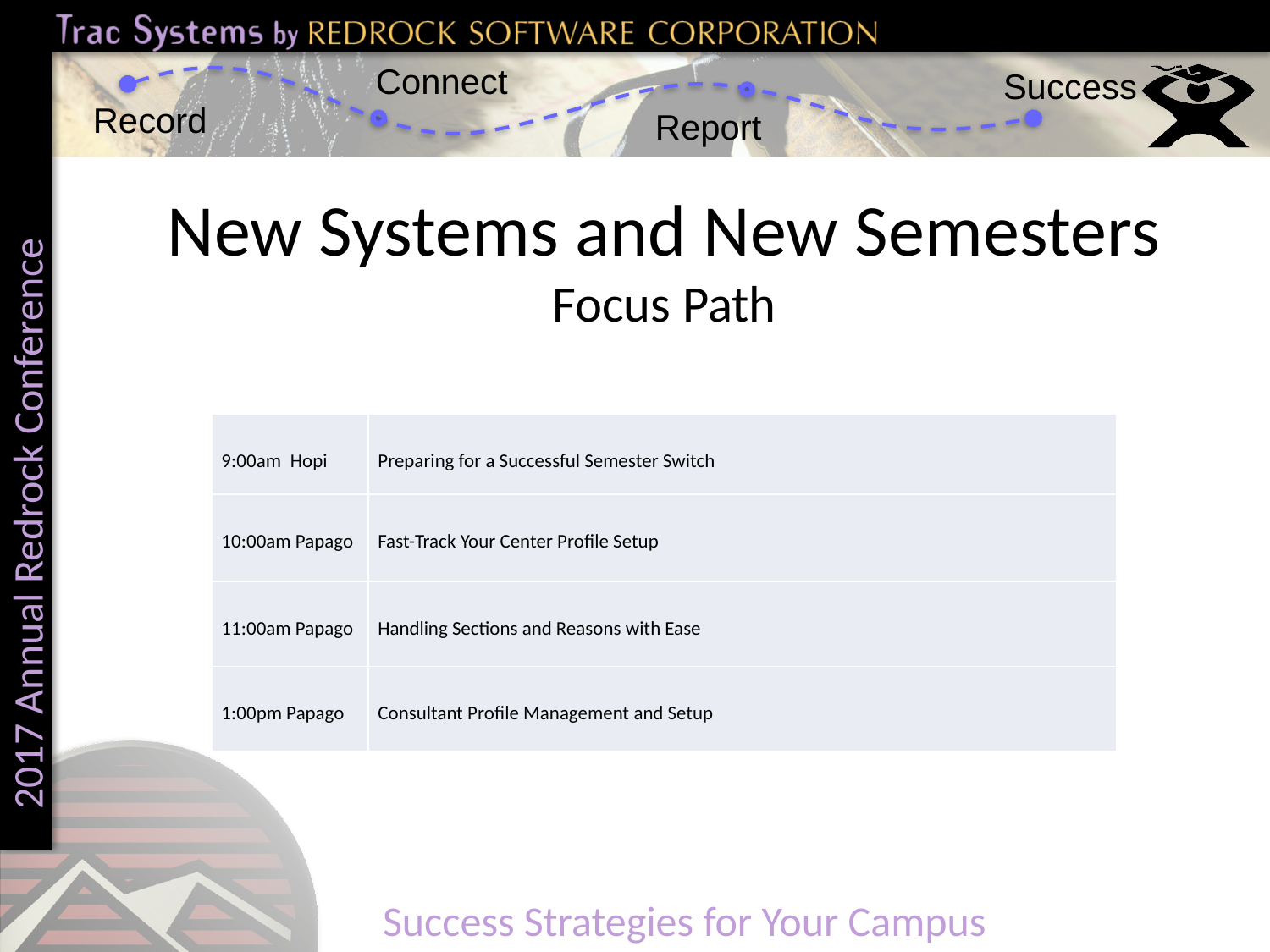

# New Systems and New Semesters Focus Path
| 9:00am Hopi | Preparing for a Successful Semester Switch |
| --- | --- |
| 10:00am Papago | Fast-Track Your Center Profile Setup |
| 11:00am Papago | Handling Sections and Reasons with Ease |
| 1:00pm Papago | Consultant Profile Management and Setup |